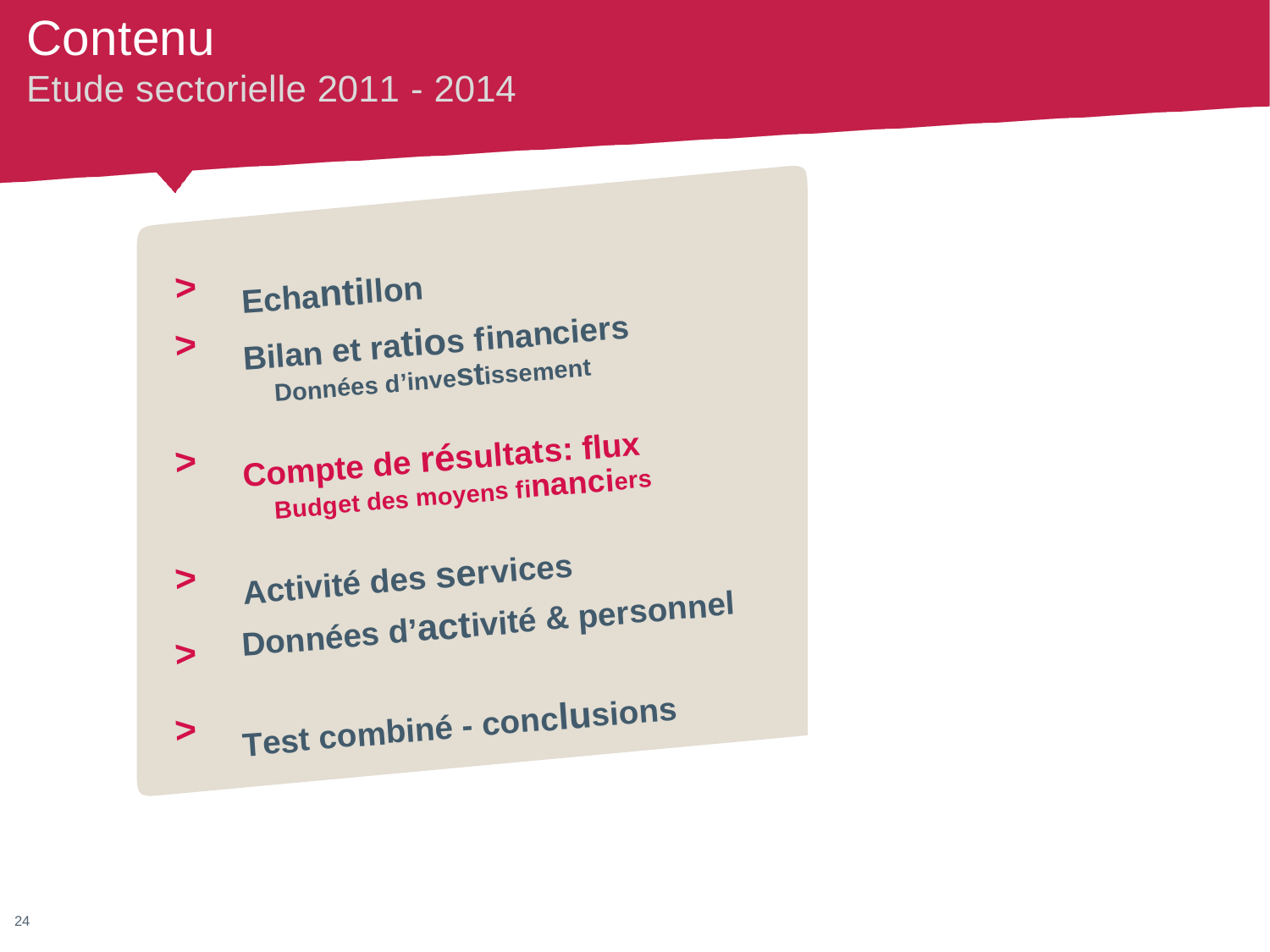

# Contenu
Etude sectorielle 2011 - 2014

Echantillon
>
Bilan et ratios financiers
>
Données d’investissement
Compte de résultats: flux
>
Budget des moyens financiers
Activité des services
>
Données d’activité & personnel
>
Test combiné - conclusions
>